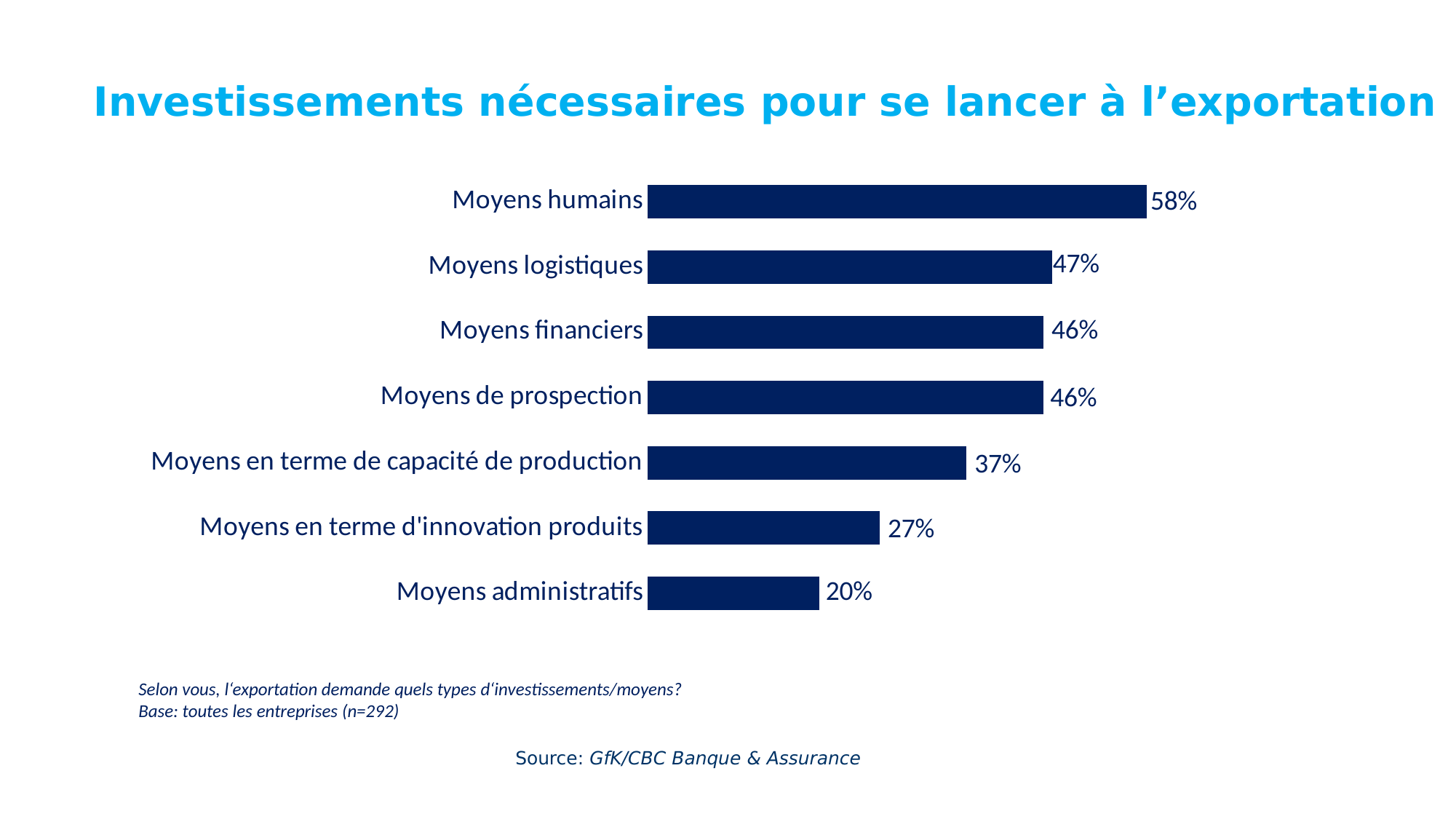

# Investissements nécessaires pour se lancer à l’exportation

### Chart

| Category | TOP 3 |
|---|---|
| Moyens humains | 0.58 |
| Moyens logistiques | 0.47 |
| Moyens financiers | 0.46 |
| Moyens de prospection | 0.46 |
| Moyens en terme de capacité de production | 0.37 |
| Moyens en terme d'innovation produits | 0.27 |
| Moyens administratifs | 0.2 |
Selon vous, l‘exportation demande quels types d‘investissements/moyens?
Base: toutes les entreprises (n=292)
Source: GfK/CBC Banque & Assurance